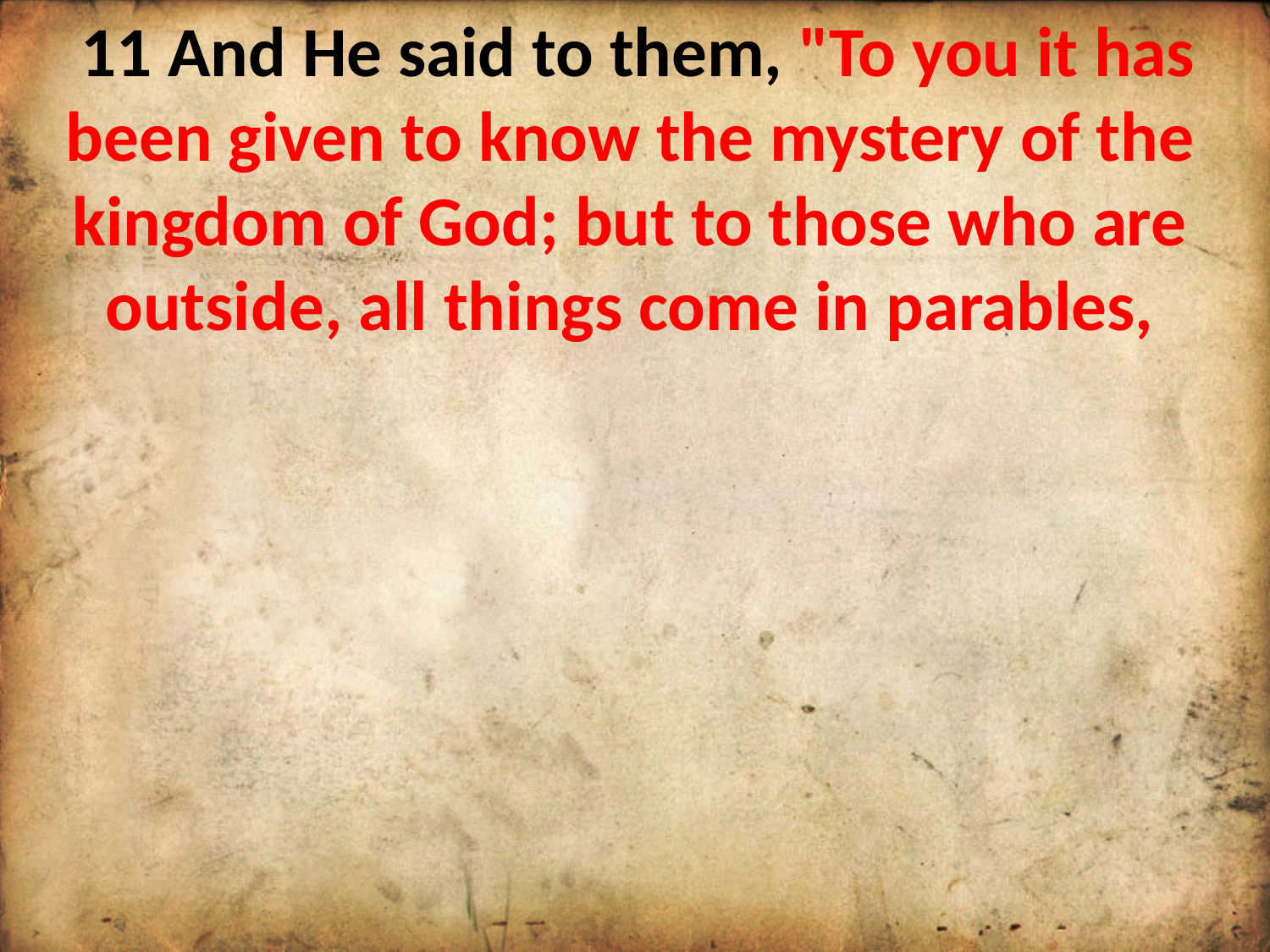

11 And He said to them, "To you it has been given to know the mystery of the kingdom of God; but to those who are outside, all things come in parables,